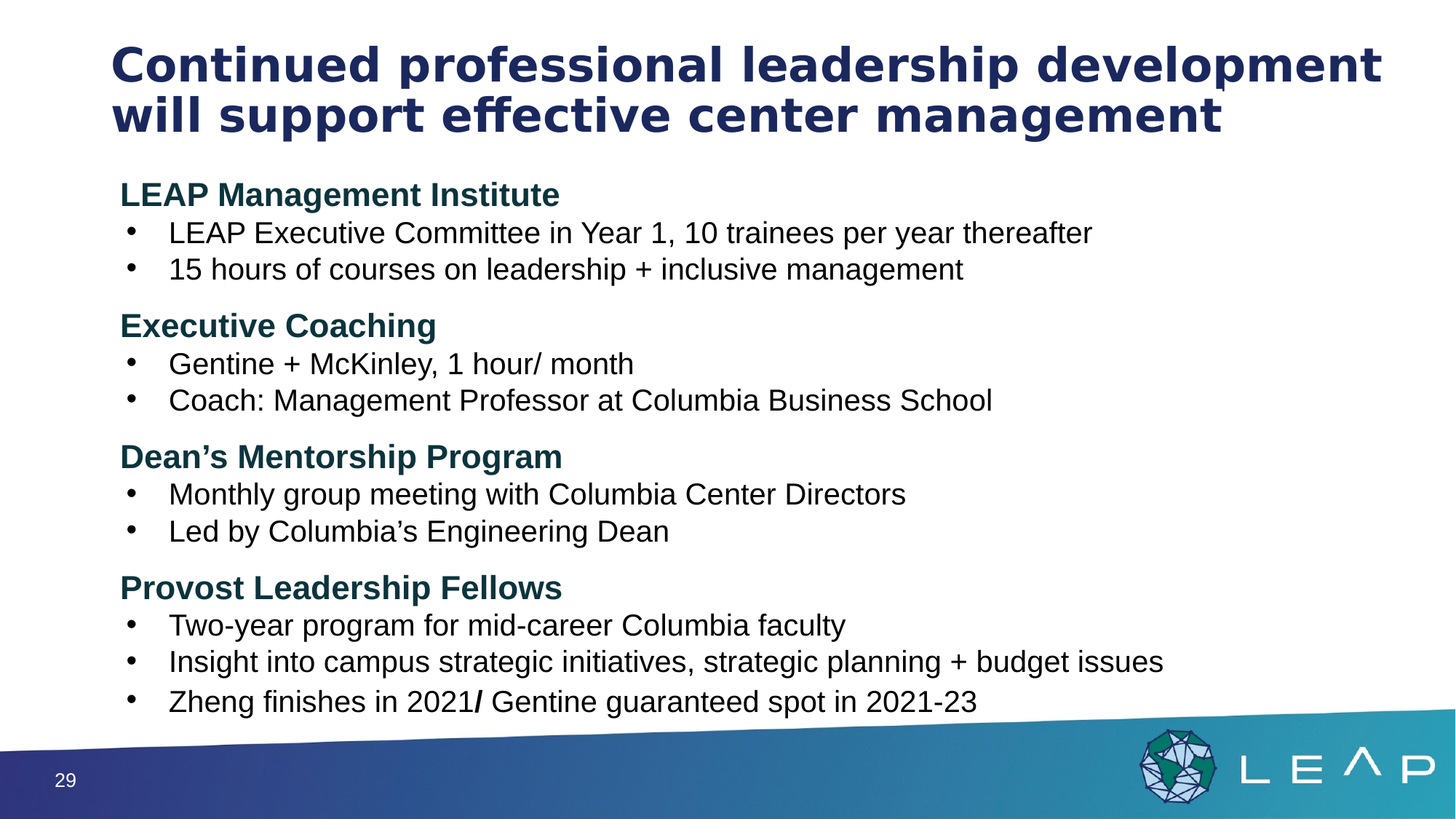

# Continued professional leadership development will support effective center management
LEAP Management Institute
LEAP Executive Committee in Year 1, 10 trainees per year thereafter
15 hours of courses on leadership + inclusive management

Executive Coaching
Gentine + McKinley, 1 hour/ month
Coach: Management Professor at Columbia Business School

Dean’s Mentorship Program
Monthly group meeting with Columbia Center Directors
Led by Columbia’s Engineering Dean

Provost Leadership Fellows
Two-year program for mid-career Columbia faculty
Insight into campus strategic initiatives, strategic planning + budget issues
Zheng finishes in 2021/ Gentine guaranteed spot in 2021-23
29